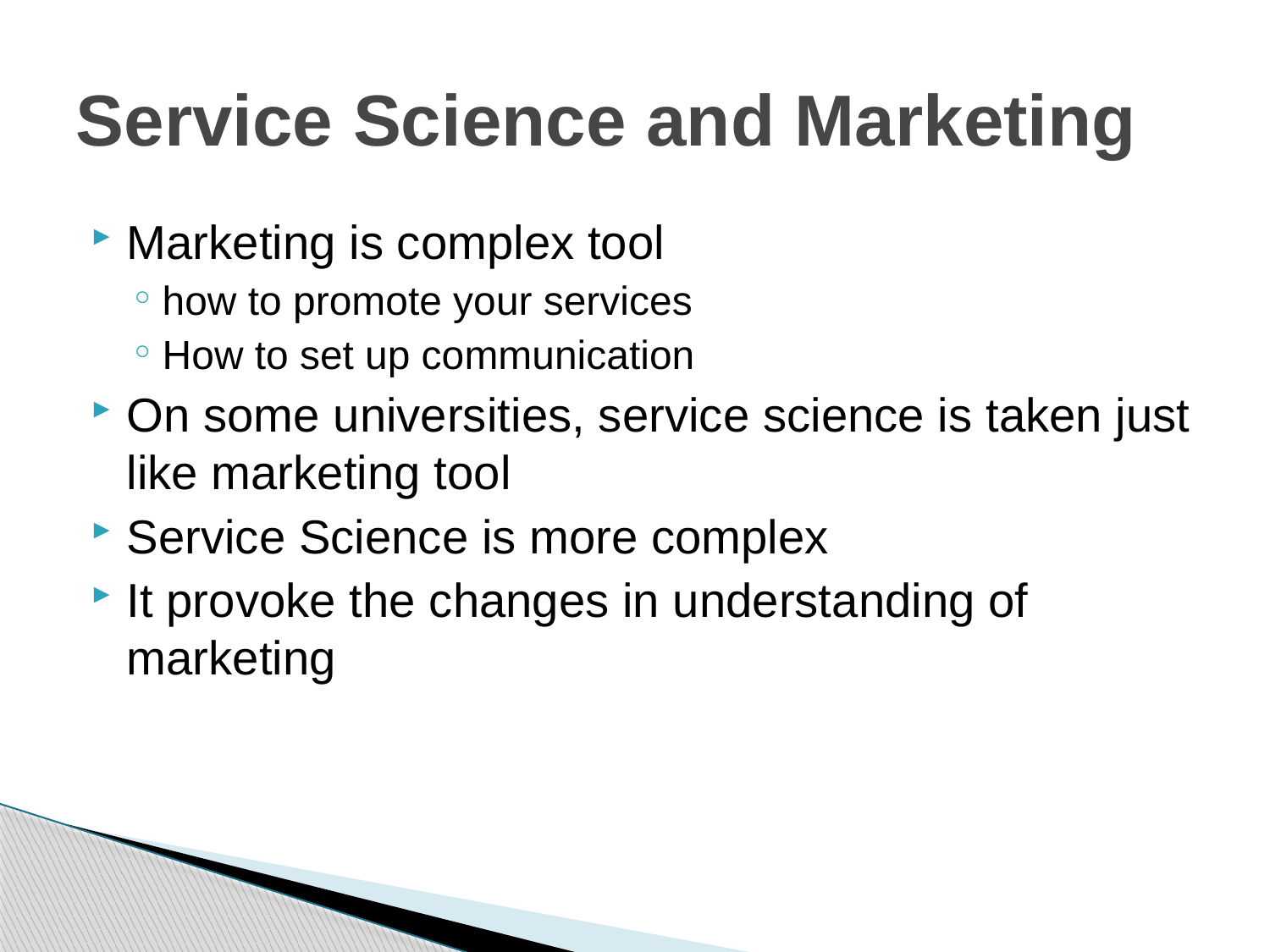

# Service Science and Marketing
Marketing is complex tool
how to promote your services
How to set up communication
On some universities, service science is taken just like marketing tool
Service Science is more complex
It provoke the changes in understanding of marketing